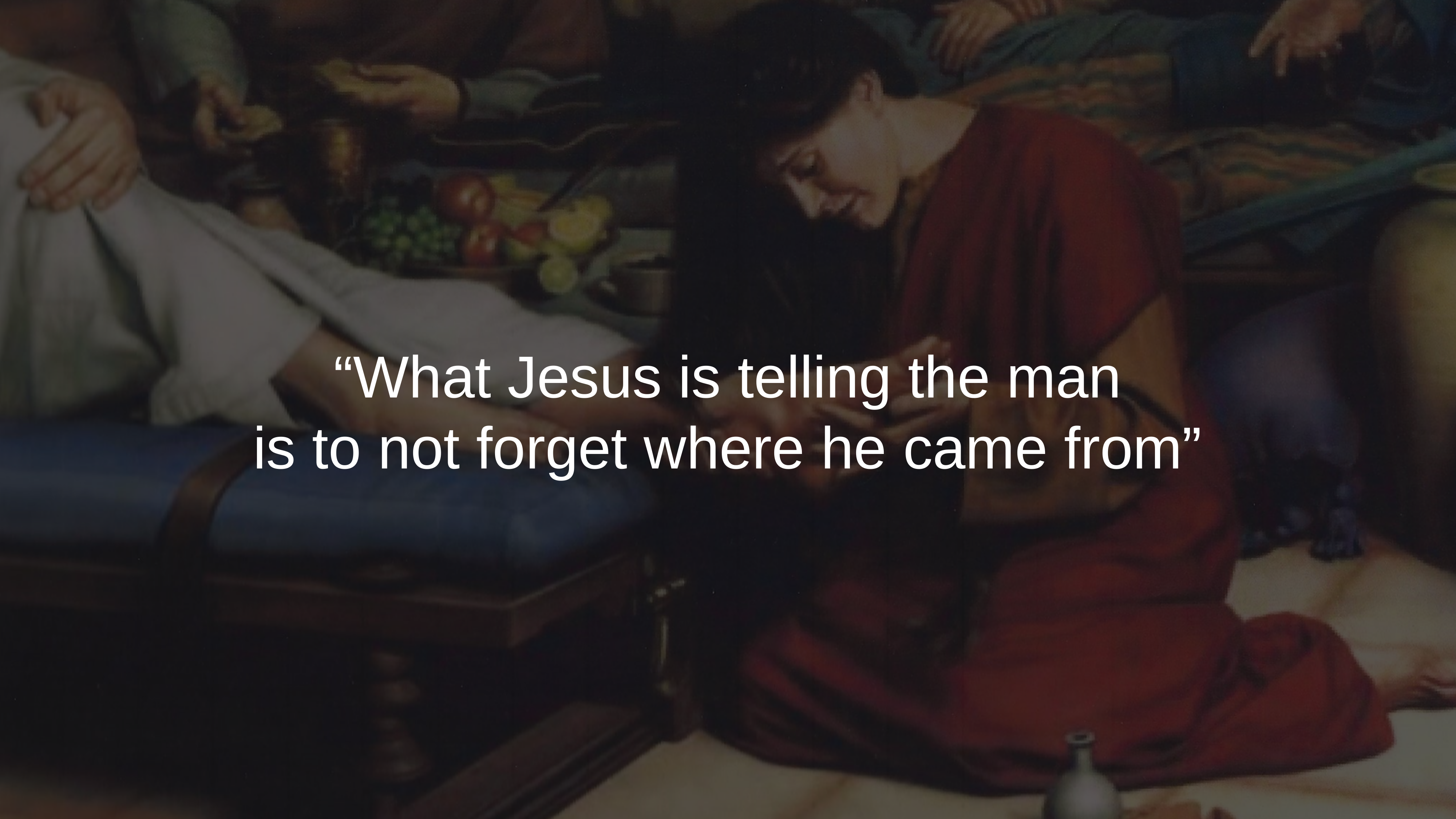

“What Jesus is telling the man
is to not forget where he came from”